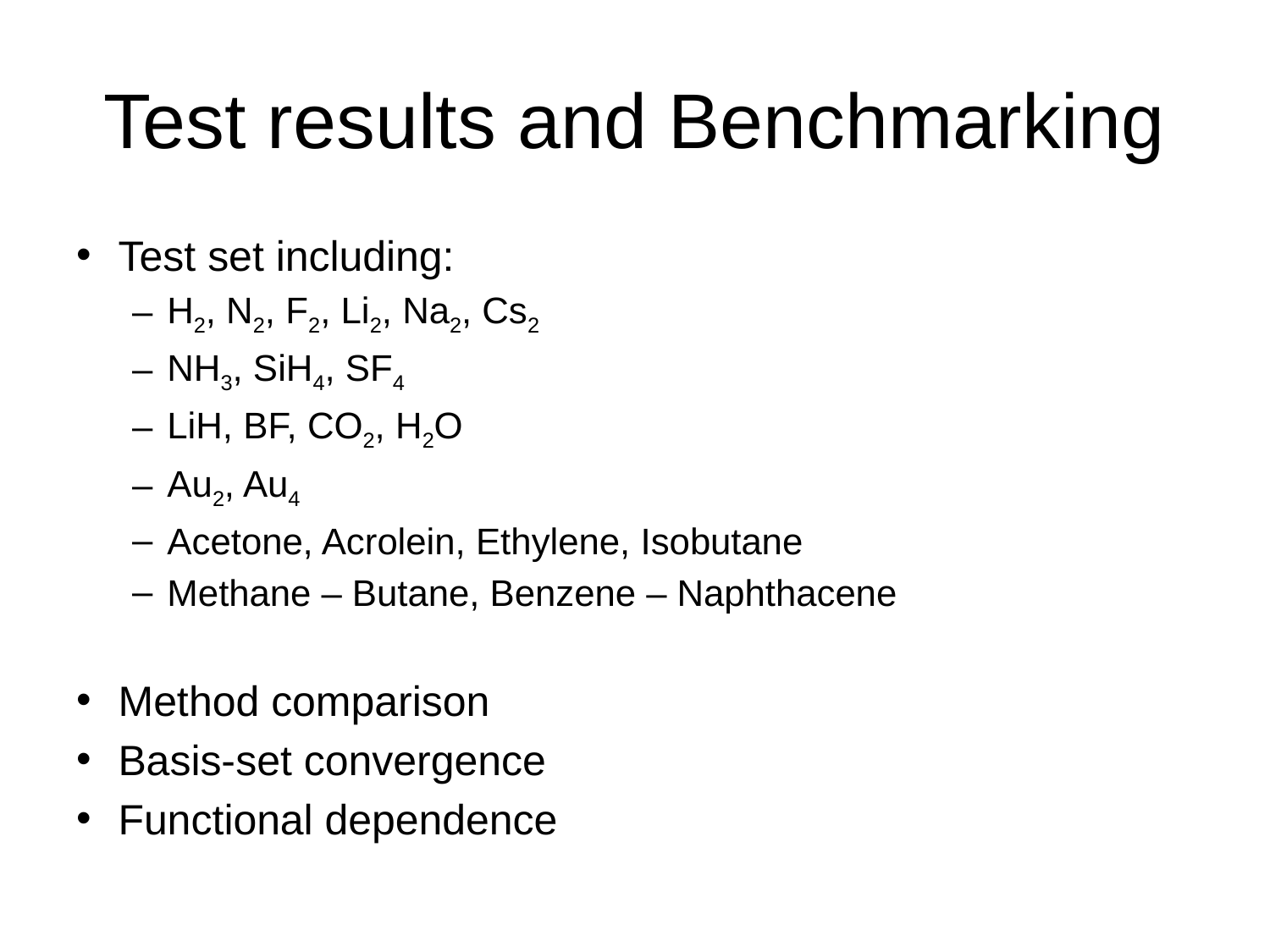

# Test results and Benchmarking
Test set including:
H2, N2, F2, Li2, Na2, Cs2
NH3, SiH4, SF4
LiH, BF, CO2, H2O
Au2, Au4
Acetone, Acrolein, Ethylene, Isobutane
Methane – Butane, Benzene – Naphthacene

Method comparison
Basis-set convergence
Functional dependence